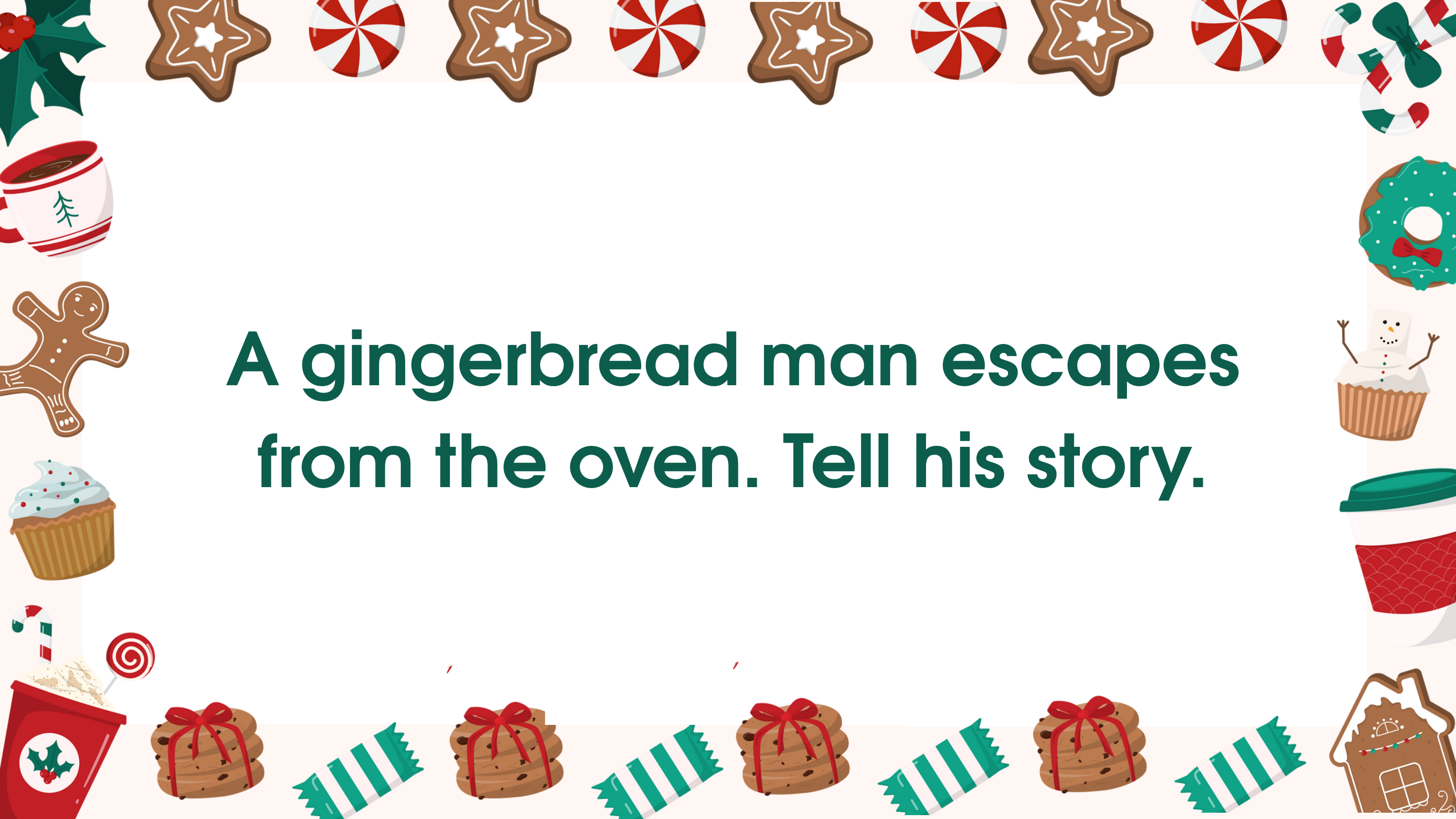

A gingerbread man escapes from the oven. Tell his story.